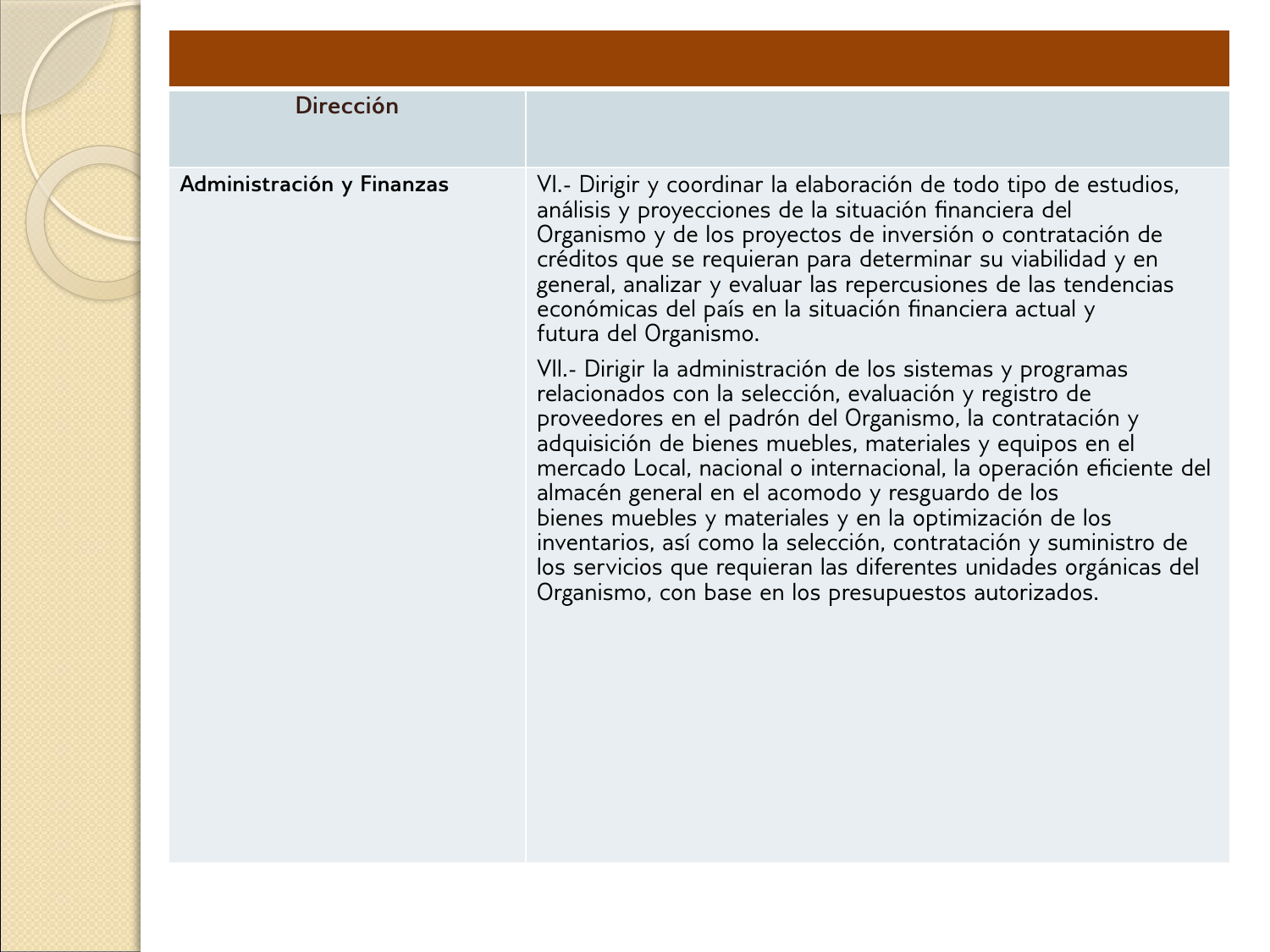

|  |  |
| --- | --- |
| Dirección |  |
| Administración y Finanzas | VI.- Dirigir y coordinar la elaboración de todo tipo de estudios, análisis y proyecciones de la situación financiera del Organismo y de los proyectos de inversión o contratación de créditos que se requieran para determinar su viabilidad y en general, analizar y evaluar las repercusiones de las tendencias económicas del país en la situación financiera actual y futura del Organismo. VII.- Dirigir la administración de los sistemas y programas relacionados con la selección, evaluación y registro de proveedores en el padrón del Organismo, la contratación y adquisición de bienes muebles, materiales y equipos en el mercado Local, nacional o internacional, la operación eficiente del almacén general en el acomodo y resguardo de los bienes muebles y materiales y en la optimización de los inventarios, así como la selección, contratación y suministro de los servicios que requieran las diferentes unidades orgánicas del Organismo, con base en los presupuestos autorizados. |